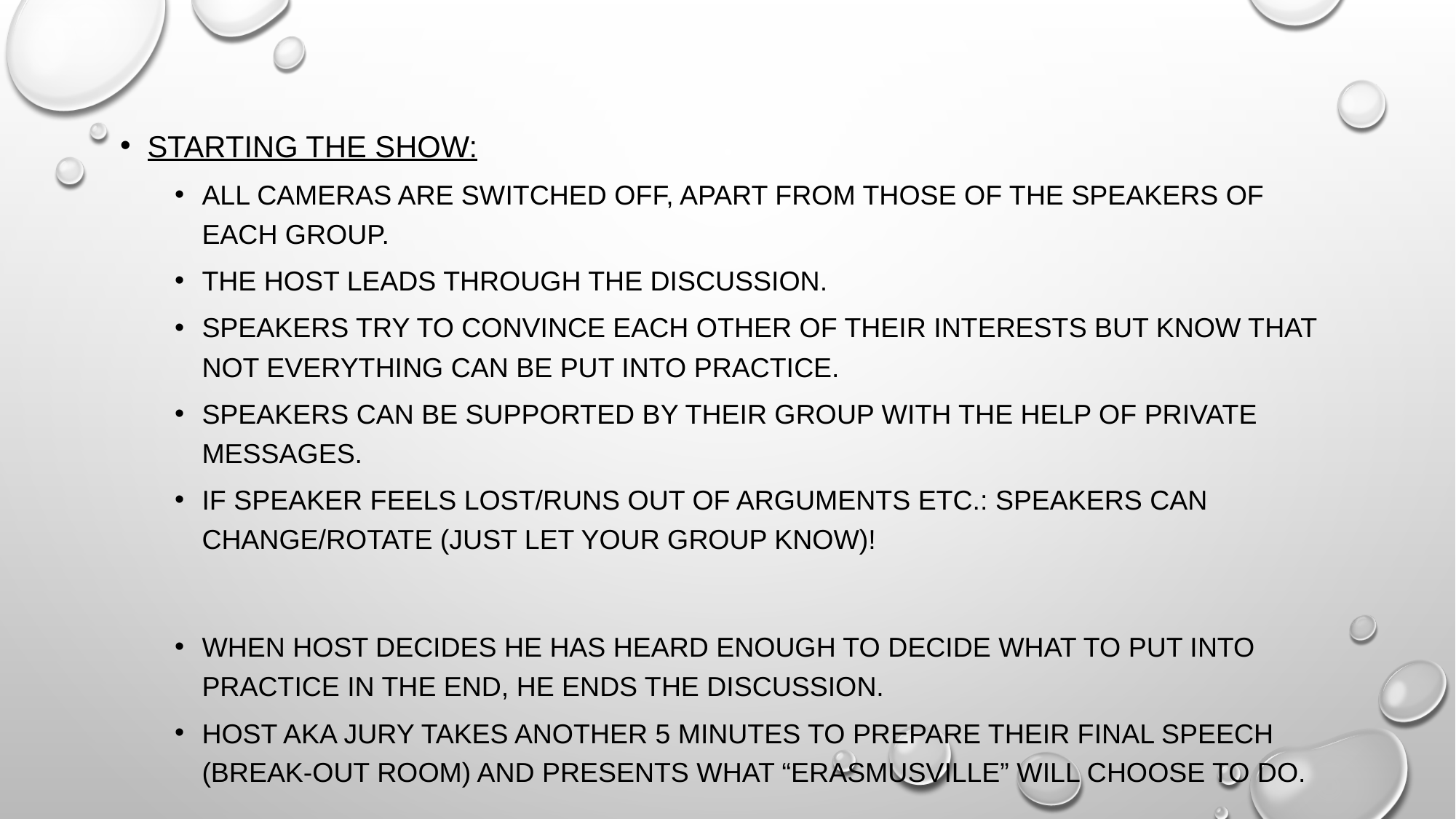

Starting the show:
All cameras are switched off, apart from those of the speakers of each Group.
The host leads through the discussion.
Speakers try to convince each other of their interests but know that not everything can be put into practice.
Speakers can be supported by their group with the help of private messages.
If speaker feels lost/runs out of Arguments etc.: Speakers can change/Rotate (just let your group know)!

When host decides he has heard enough to decide what to put into practice in the end, he ends the Discussion.
Host aka Jury takes another 5 minutes to prepare their final speech (break-out Room) and presents what “erasmusville” will choose to do.